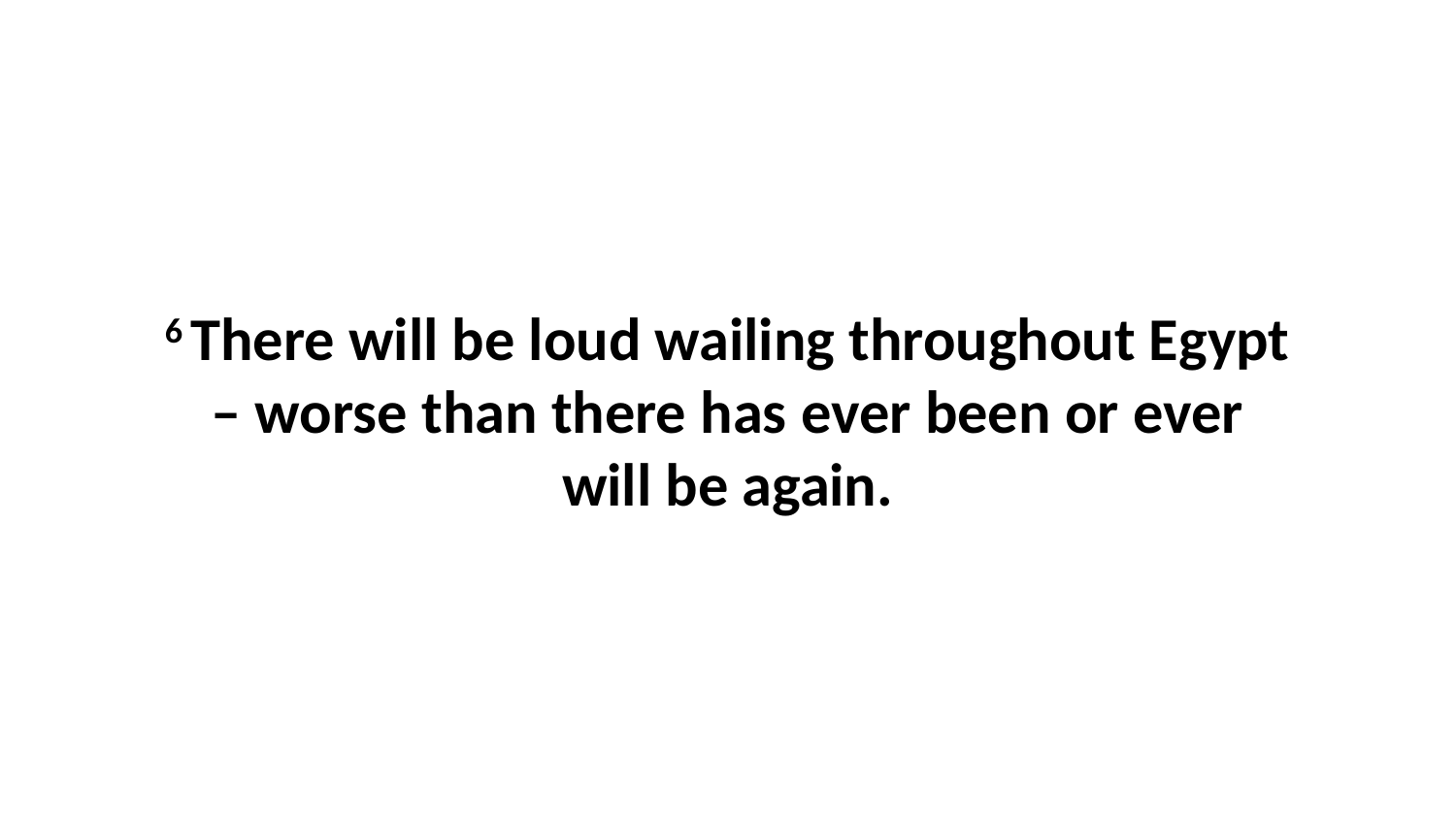

6 There will be loud wailing throughout Egypt – worse than there has ever been or ever will be again.